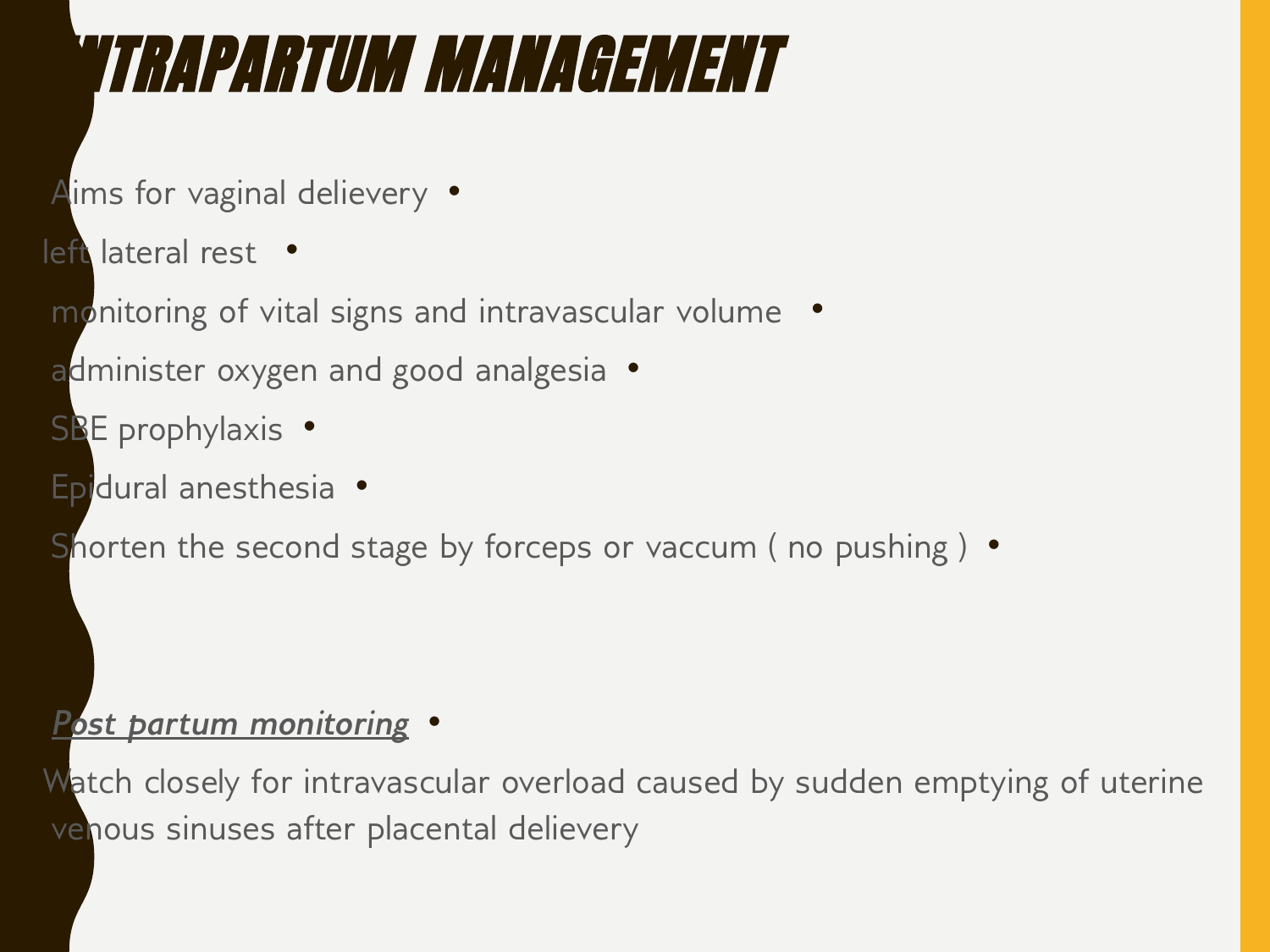

# Intrapartum management
Aims for vaginal delievery
 left lateral rest
 monitoring of vital signs and intravascular volume
administer oxygen and good analgesia
SBE prophylaxis
Epidural anesthesia
Shorten the second stage by forceps or vaccum ( no pushing )

Post partum monitoring
Watch closely for intravascular overload caused by sudden emptying of uterine  venous sinuses after placental delievery